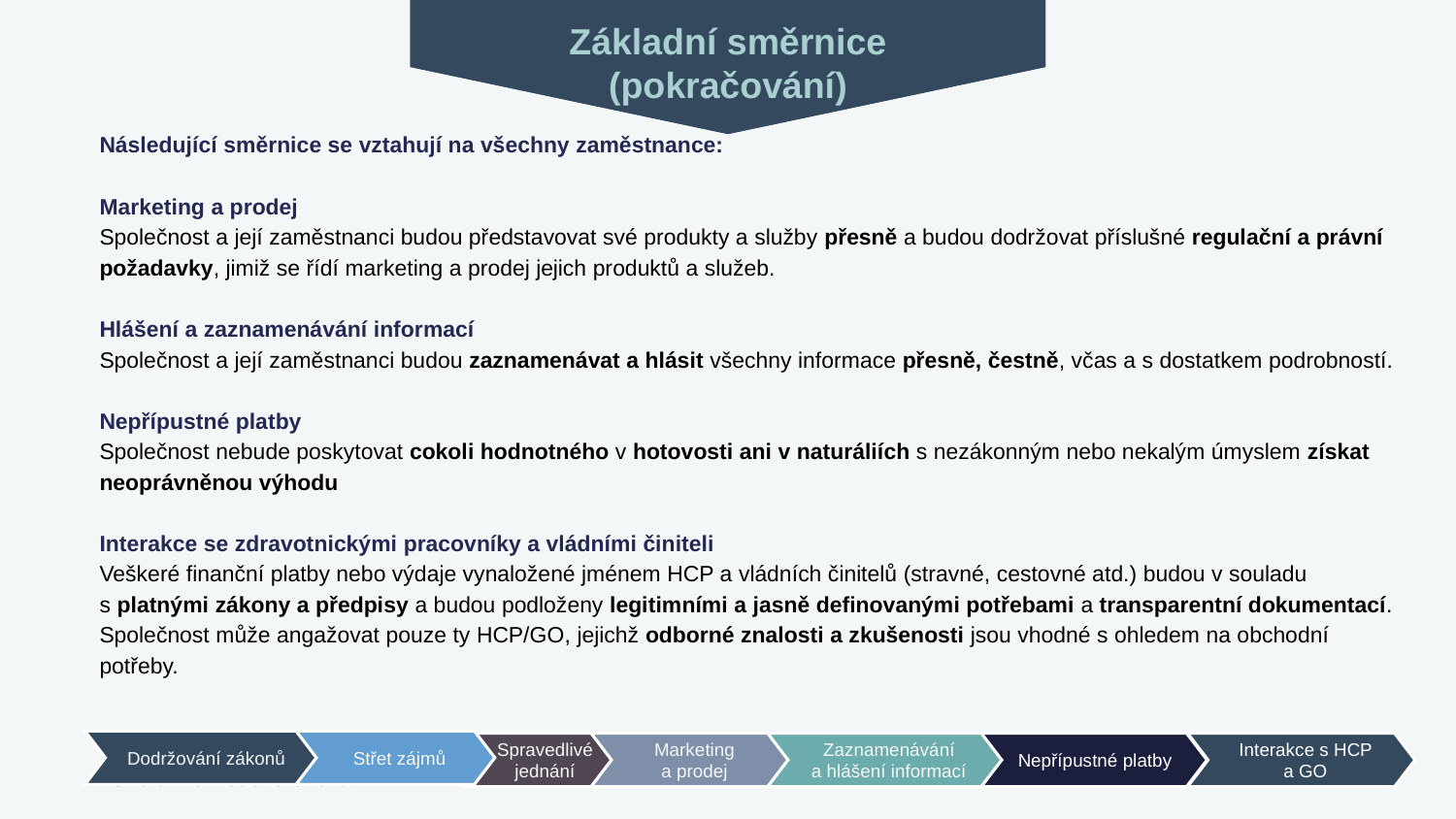

Základní směrnice
(pokračování)
Následující směrnice se vztahují na všechny zaměstnance:

Marketing a prodej
Společnost a její zaměstnanci budou představovat své produkty a služby přesně a budou dodržovat příslušné regulační a právní požadavky, jimiž se řídí marketing a prodej jejich produktů a služeb.

Hlášení a zaznamenávání informací
Společnost a její zaměstnanci budou zaznamenávat a hlásit všechny informace přesně, čestně, včas a s dostatkem podrobností.

Nepřípustné platby
Společnost nebude poskytovat cokoli hodnotného v hotovosti ani v naturáliích s nezákonným nebo nekalým úmyslem získat neoprávněnou výhodu

Interakce se zdravotnickými pracovníky a vládními činiteli
Veškeré finanční platby nebo výdaje vynaložené jménem HCP a vládních činitelů (stravné, cestovné atd.) budou v souladu s platnými zákony a předpisy a budou podloženy legitimními a jasně definovanými potřebami a transparentní dokumentací.
Společnost může angažovat pouze ty HCP/GO, jejichž odborné znalosti a zkušenosti jsou vhodné s ohledem na obchodní potřeby.

Dodržování zákonů
Střet zájmů
Marketing a prodej
Zaznamenávání a hlášení informací
Nepřípustné platby
Interakce s HCP a GO
Spravedlivé jednání
8